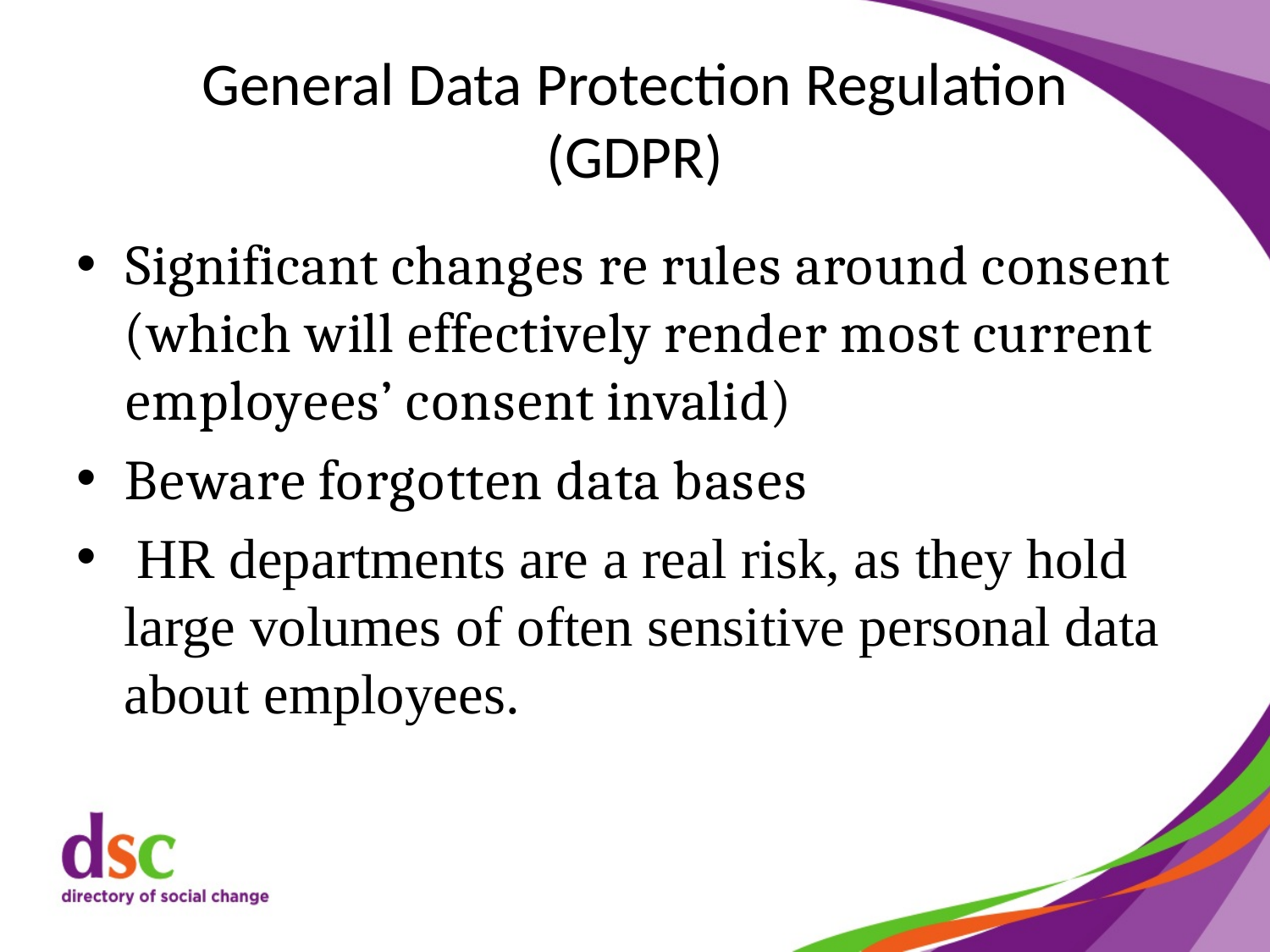

# General Data Protection Regulation (GDPR)
Significant changes re rules around consent (which will effectively render most current employees’ consent invalid)
Beware forgotten data bases
 HR departments are a real risk, as they hold large volumes of often sensitive personal data about employees.